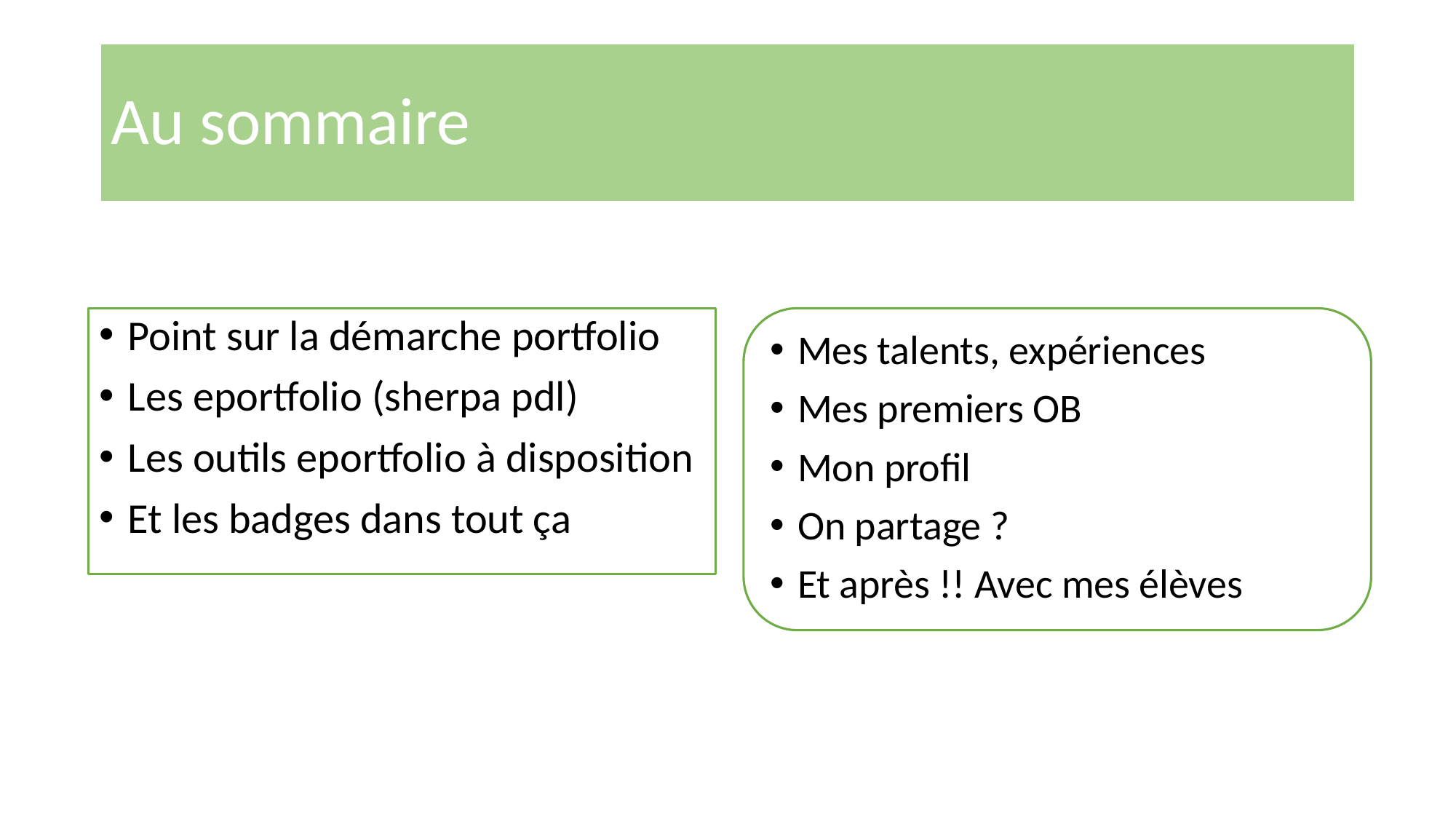

# Au sommaire
Point sur la démarche portfolio
Les eportfolio (sherpa pdl)
Les outils eportfolio à disposition
Et les badges dans tout ça
Mes talents, expériences
Mes premiers OB
Mon profil
On partage ?
Et après !! Avec mes élèves